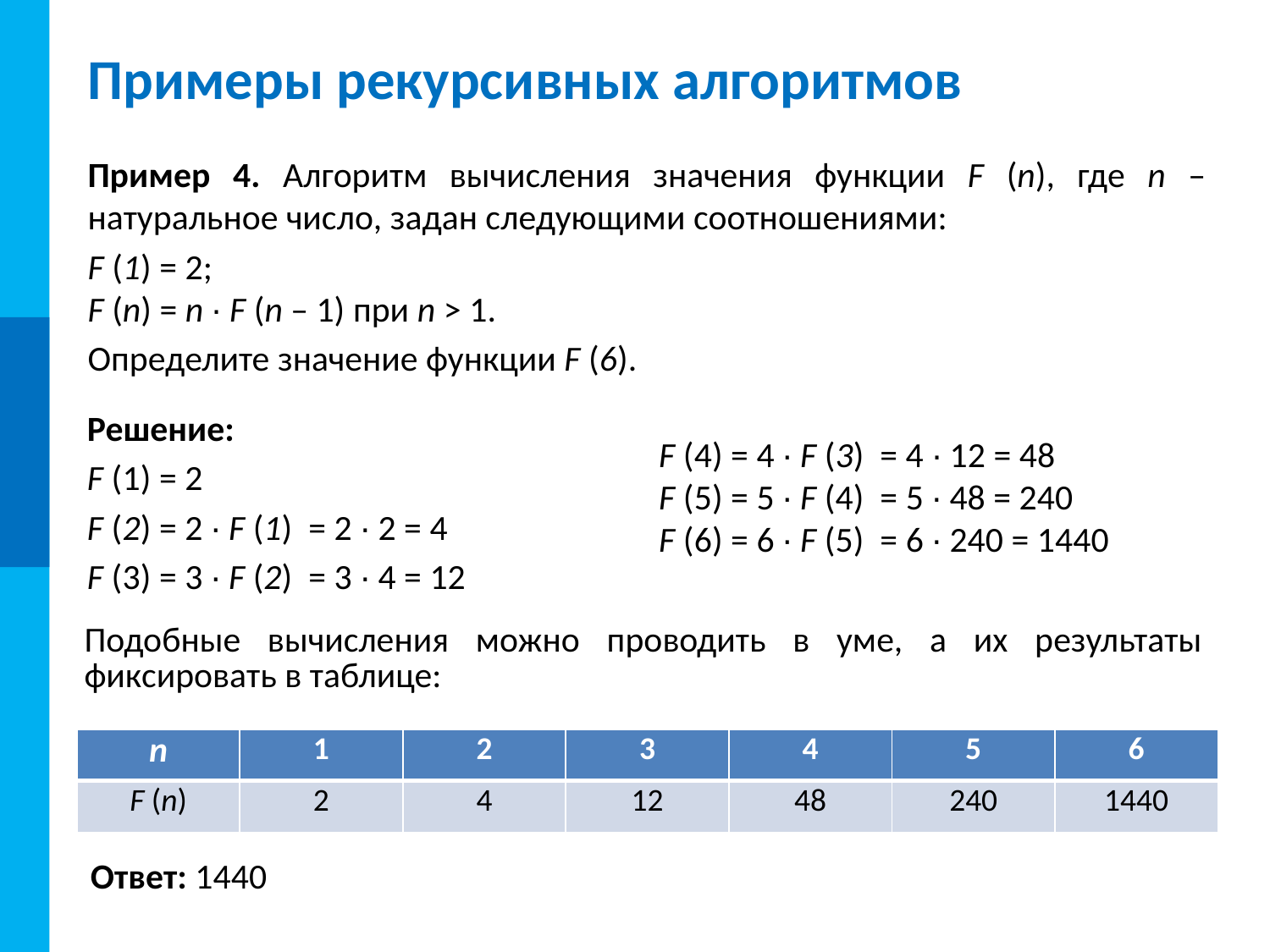

# Примеры рекурсивных алгоритмов
Пример 4. Алгоритм вычисления значения функции F (n), где n – натуральное число, задан следующими соотношениями:
F (1) = 2;
F (n) = n ∙ F (n – 1) при n > 1.
Определите значение функции F (6).
F (4) = 4 ∙ F (3)  = 4 ∙ 12 = 48
F (5) = 5 ∙ F (4)  = 5 ∙ 48 = 240
F (6) = 6 ∙ F (5)  = 6 ∙ 240 = 1440
Решение:
F (1) = 2
F (2) = 2 ∙ F (1)  = 2 ∙ 2 = 4
F (3) = 3 ∙ F (2)  = 3 ∙ 4 = 12
Подобные вычисления можно проводить в уме, а их результаты фиксировать в таблице:

| n | 1 | 2 | 3 | 4 | 5 | 6 |
| --- | --- | --- | --- | --- | --- | --- |
| F (n) | 2 | 4 | 12 | 48 | 240 | 1440 |
Ответ: 1440